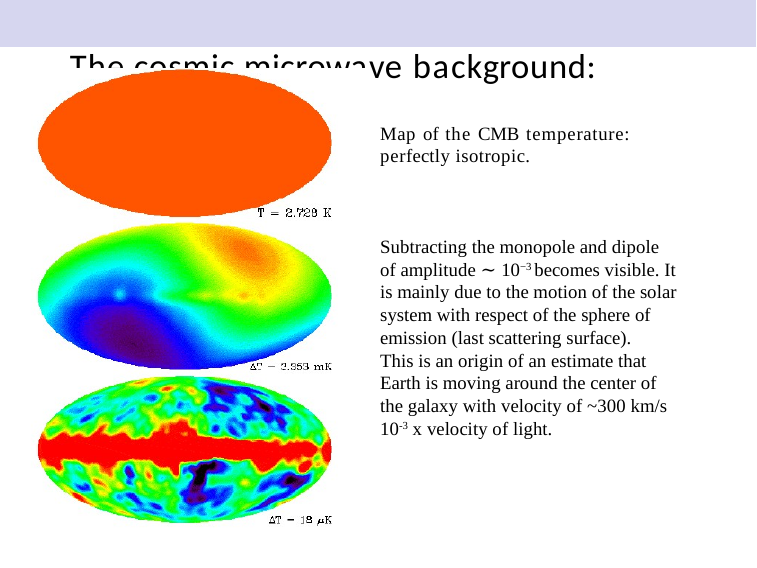

# The cosmic microwave background: anisotropies

Map of the CMB temperature:
perfectly isotropic.

Subtracting the monopole and dipole of amplitude ∼ 10−3 becomes visible. It is mainly due to the motion of the solar system with respect of the sphere of emission (last scattering surface).
This is an origin of an estimate that Earth is moving around the center of the galaxy with velocity of ~300 km/s
10-3 x velocity of light.